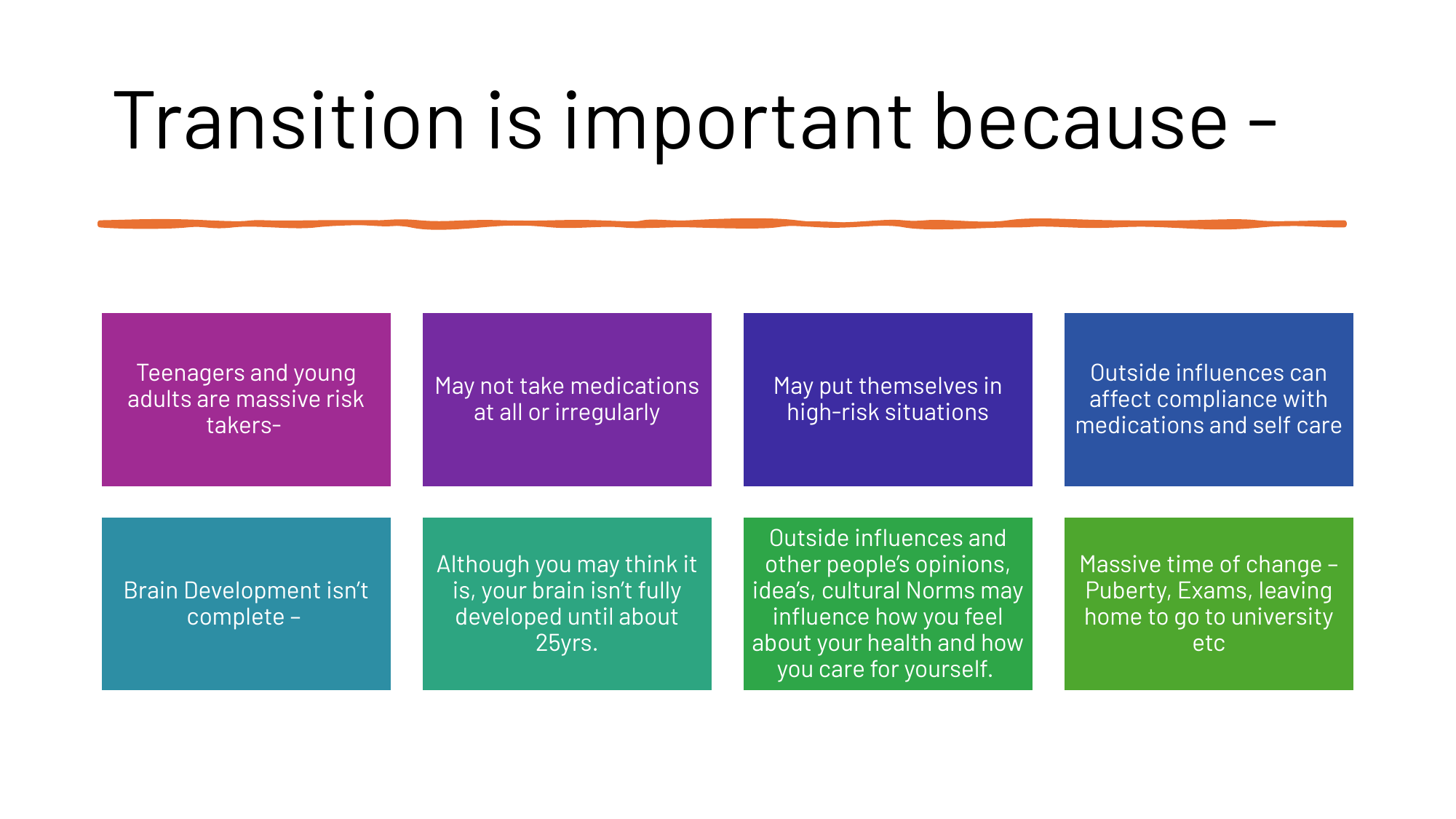

# Transition is important because -

Teenagers and young adults are massive risk takers-
May not take medications at all or irregularly
May put themselves in high-risk situations
Outside influences can affect compliance with medications and self care
Brain Development isn’t complete –
Although you may think it is, your brain isn’t fully developed until about 25yrs.
Outside influences and other people’s opinions, idea’s, cultural Norms may influence how you feel about your health and how you care for yourself.
Massive time of change – Puberty, Exams, leaving home to go to university etc